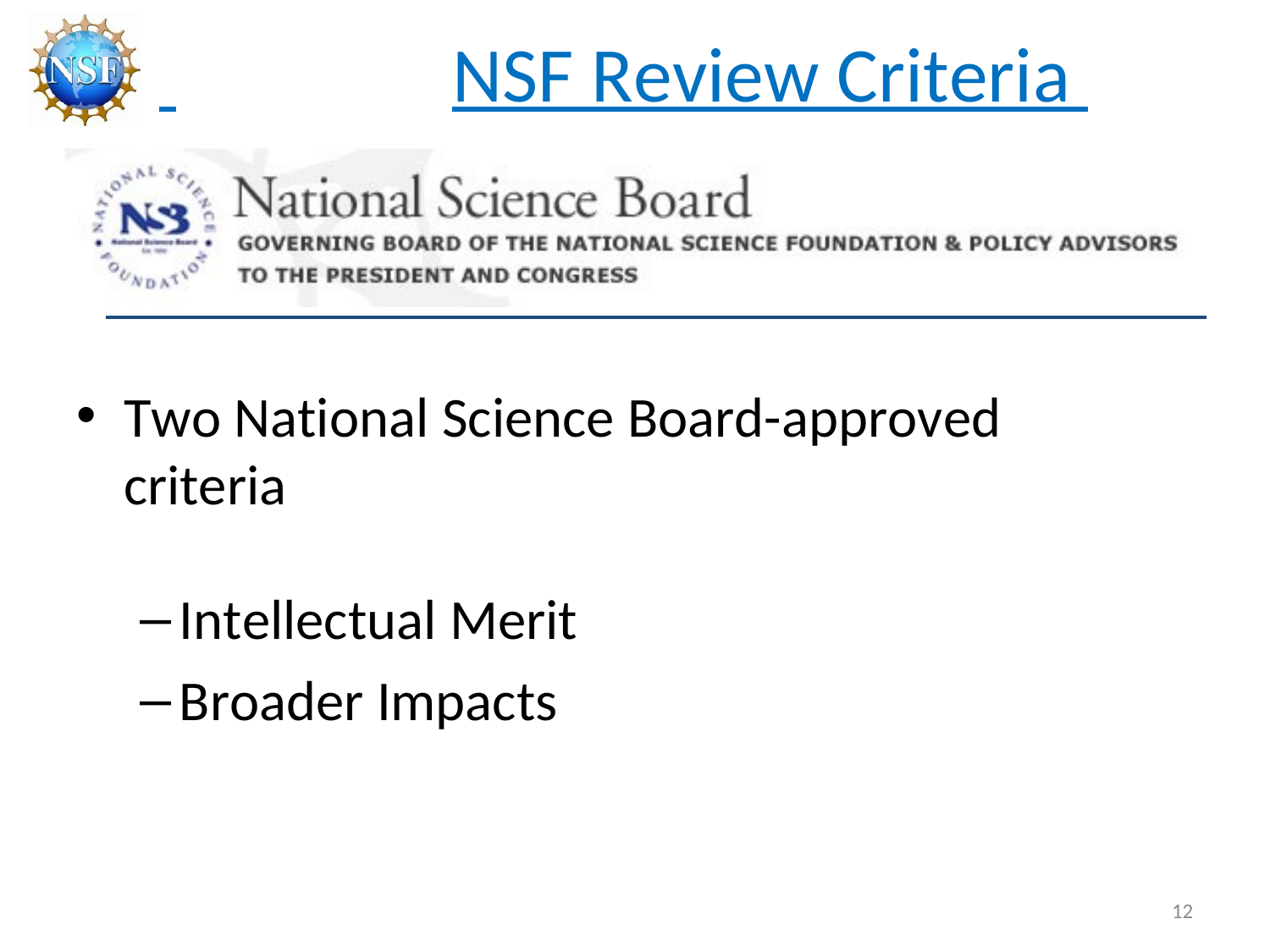

# NSF Review Criteria

Two National Science Board-approved criteria

Intellectual Merit
Broader Impacts
12